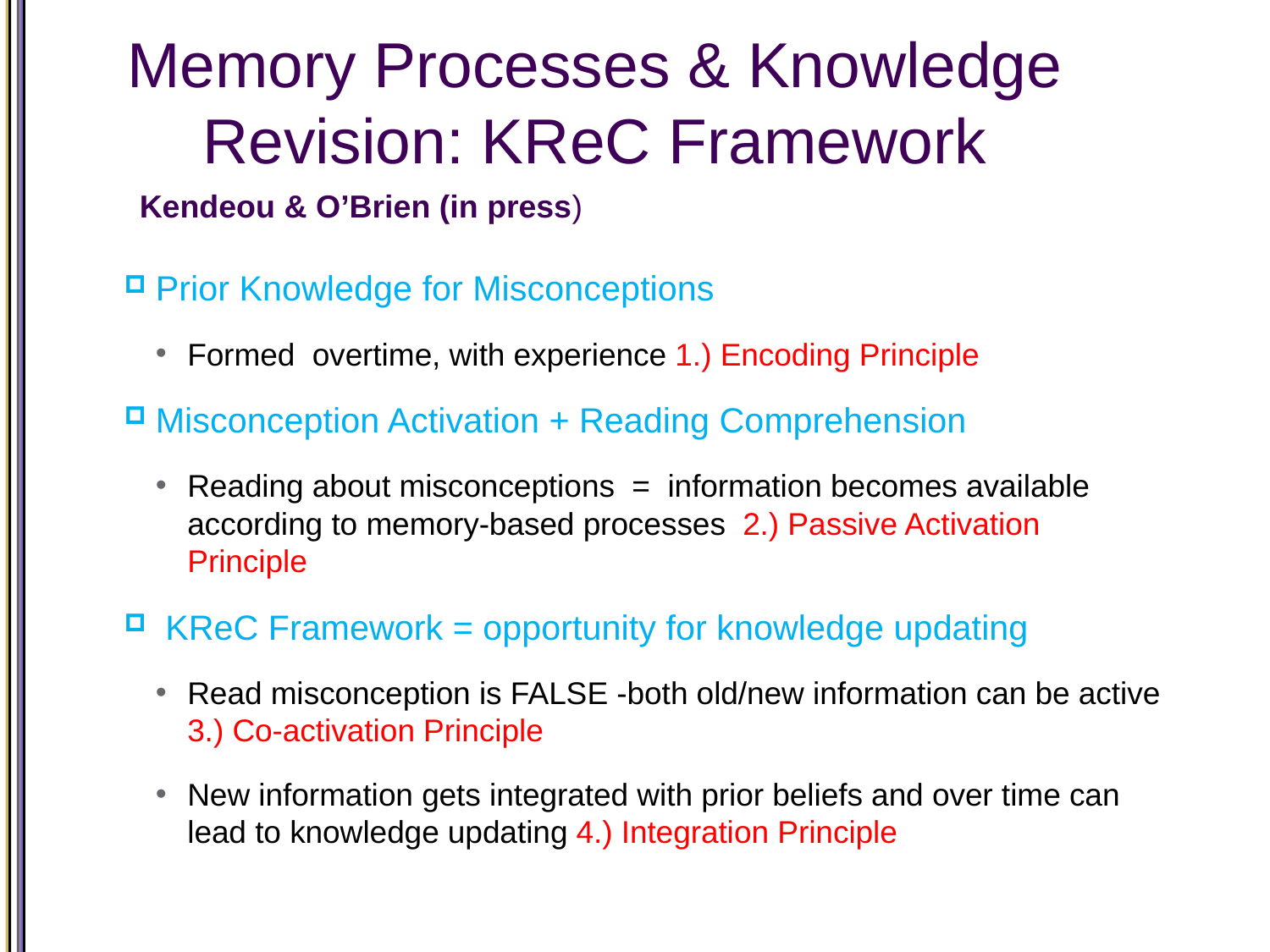

# Memory Processes & Knowledge Revision: KReC Framework
Kendeou & O’Brien (in press)
Prior Knowledge for Misconceptions
Formed  overtime, with experience 1.) Encoding Principle
Misconception Activation + Reading Comprehension
Reading about misconceptions  =  information becomes available according to memory-based processes  2.) Passive Activation Principle
 KReC Framework = opportunity for knowledge updating
Read misconception is FALSE -both old/new information can be active 3.) Co-activation Principle
New information gets integrated with prior beliefs and over time can lead to knowledge updating 4.) Integration Principle